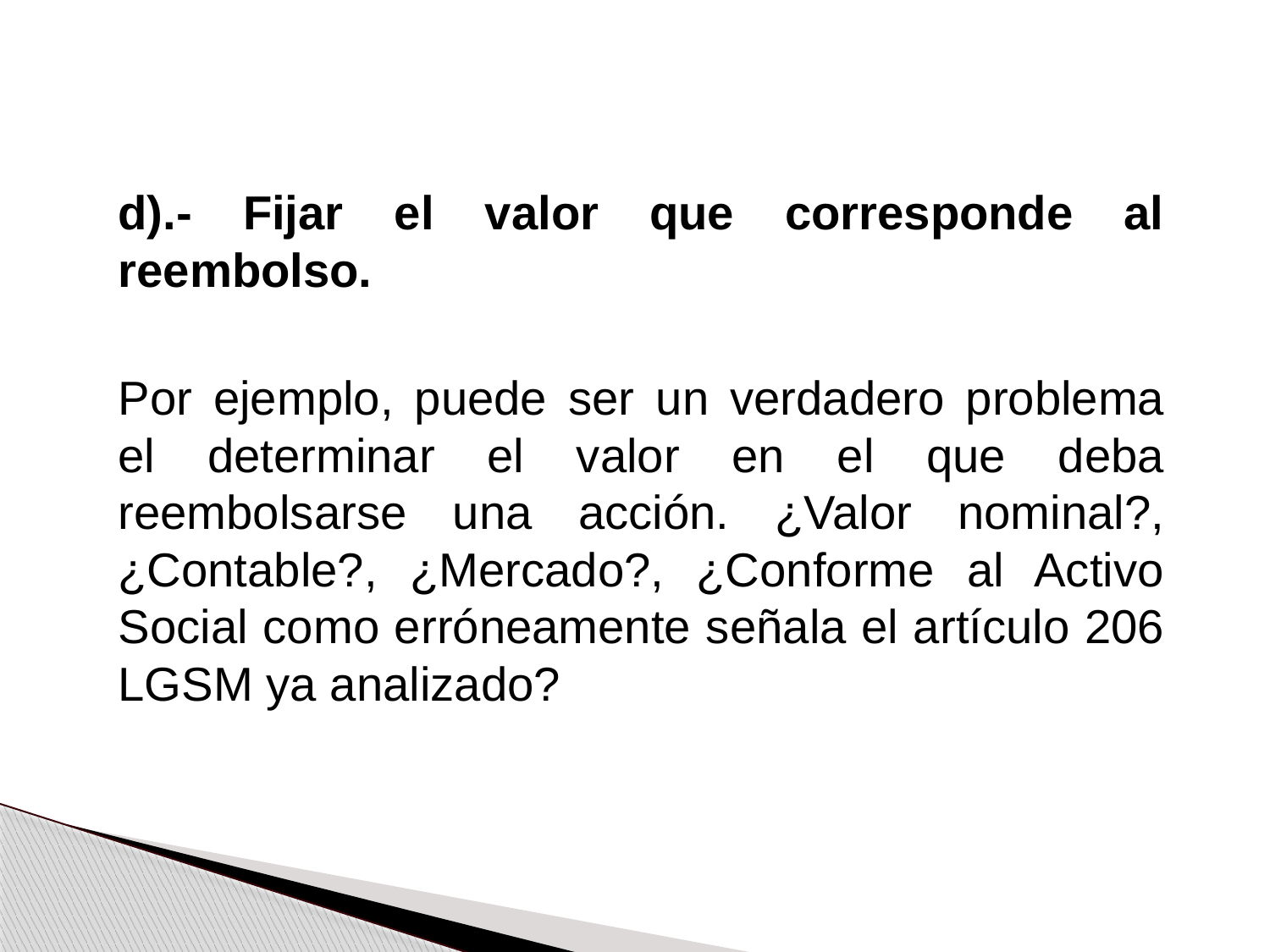

d).- Fijar el valor que corresponde al reembolso.

	Por ejemplo, puede ser un verdadero problema el determinar el valor en el que deba reembolsarse una acción. ¿Valor nominal?, ¿Contable?, ¿Mercado?, ¿Conforme al Activo Social como erróneamente señala el artículo 206 LGSM ya analizado?